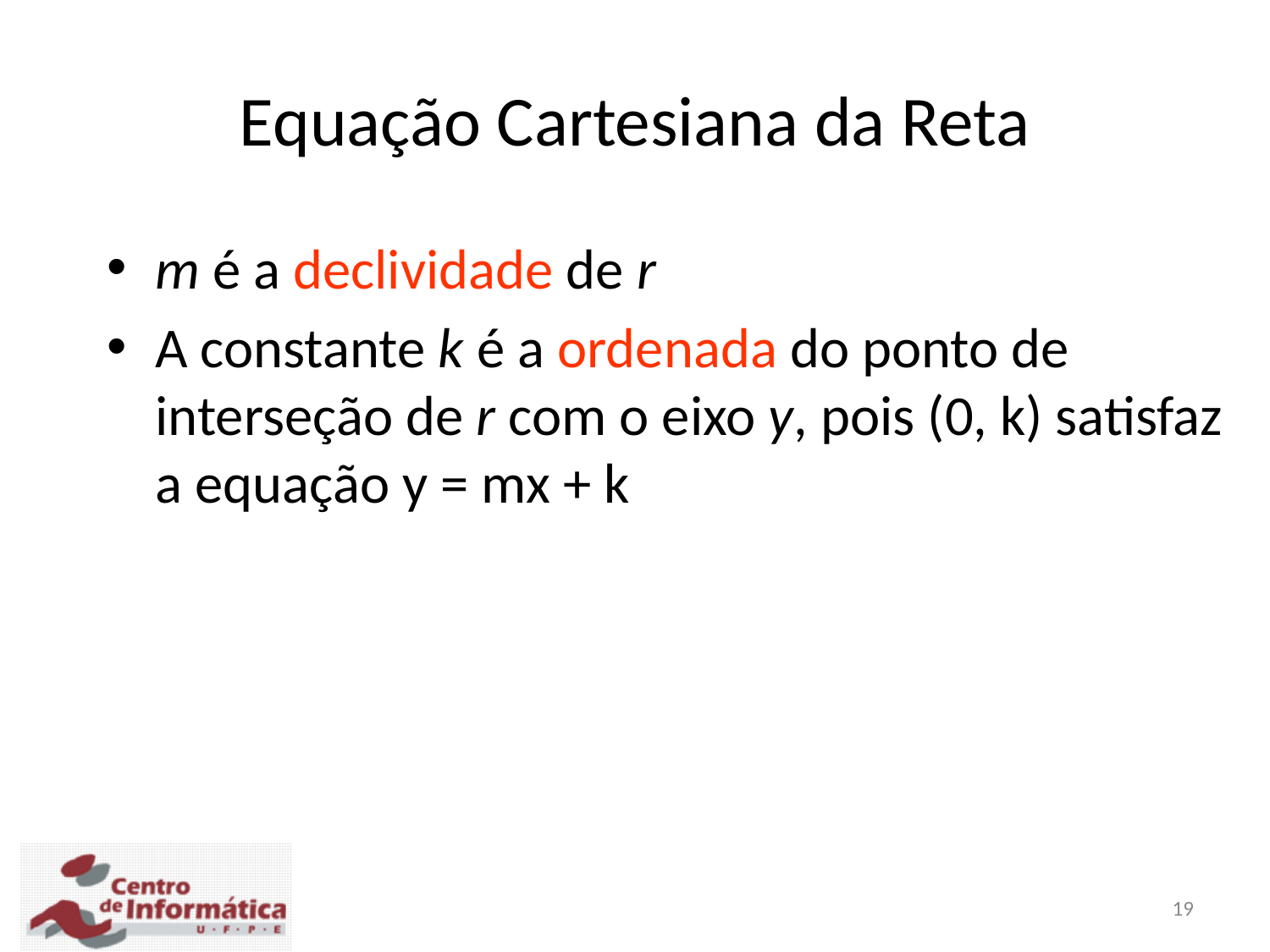

Equação Cartesiana da Reta
m é a declividade de r
A constante k é a ordenada do ponto de interseção de r com o eixo y, pois (0, k) satisfaz a equação y = mx + k
19